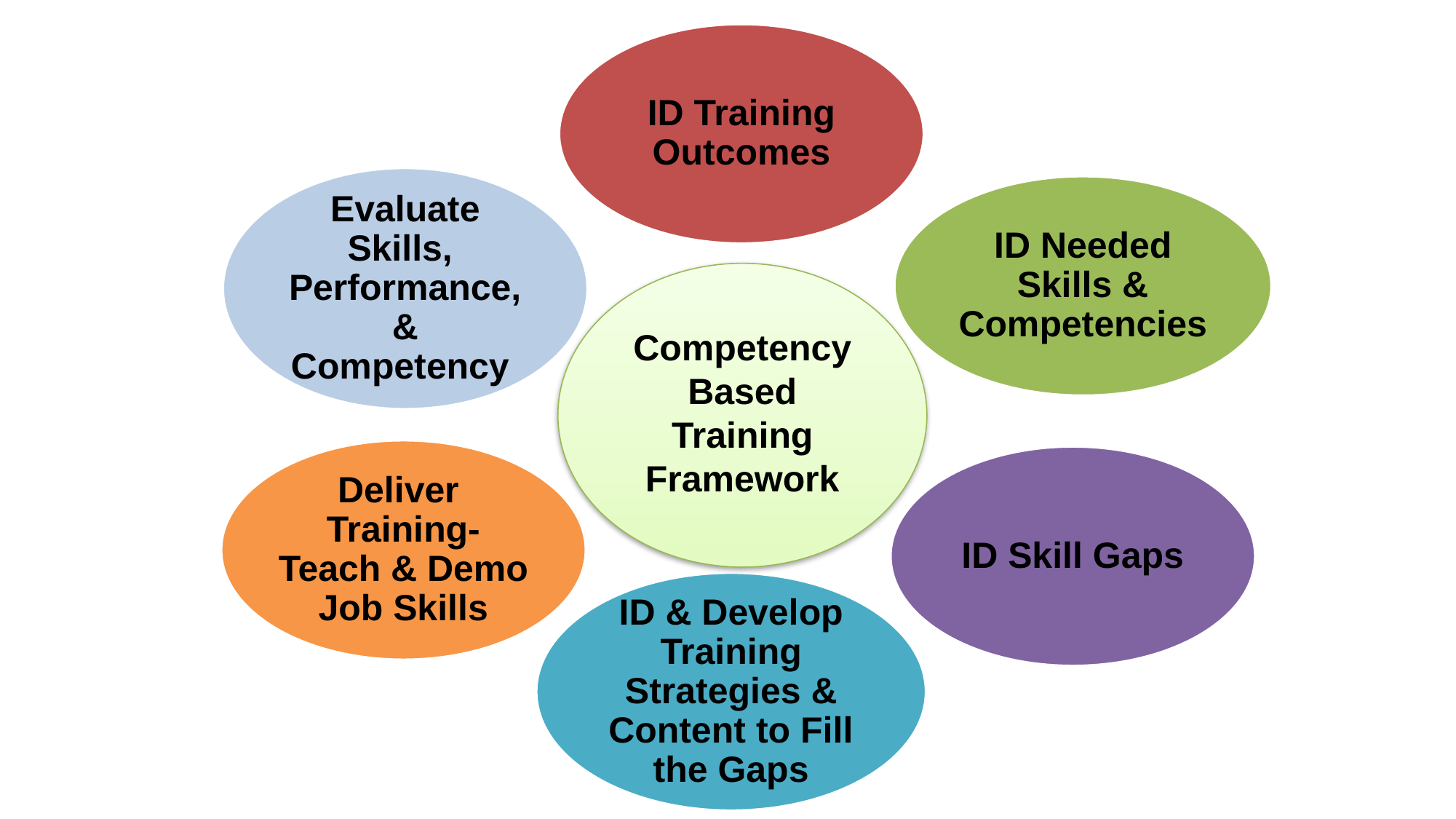

ID Training Outcomes
Evaluate Skills,  Performance, & Competency
ID Needed Skills & Competencies

Deliver
Training-
Teach & Demo Job Skills
ID Skill Gaps
ID & Develop Training Strategies & Content to Fill the Gaps

Competency Based Training
Framework